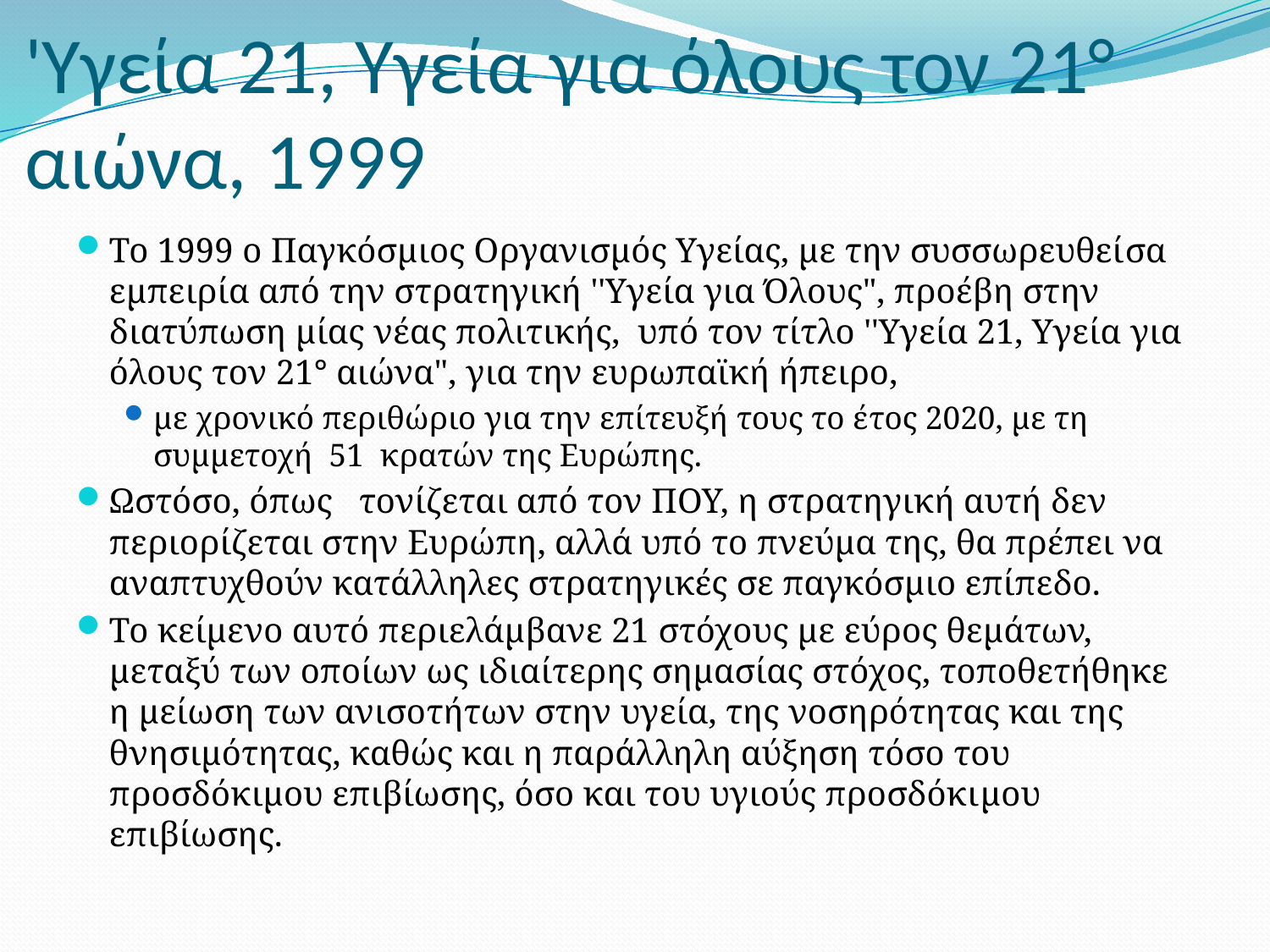

# 'Υγεία 21, Υγεία για όλους τον 21° αιώνα, 1999
Το 1999 ο Παγκόσμιος Οργανισμός Υγείας, με την συσσωρευθεί­σα εμπειρία από την στρατηγική ''Υγεία για Όλους", προέβη στην διατύπωση μίας νέας πολιτικής,  υπό τον τίτλο ''Υγεία 21, Υγεία για όλους τον 21° αιώνα", για την ευρωπαϊκή ήπειρο,
με χρονικό περιθώριο για την επίτευξή τους το έ­τος 2020, με τη συμμετοχή  51  κρατών της Ευρώπης.
Ωστόσο, όπως   τονίζεται από τον ΠΟΥ, η στρατηγική αυτή δεν περιορίζεται στην Ευρώπη, αλλά υπό το πνεύμα της, θα πρέπει να αναπτυχθούν κατάλληλες στρατηγικές σε παγκόσμιο επίπεδο.
Το κείμενο αυτό περιελάμβανε 21 στόχους με εύρος θεμάτων, μεταξύ των οποίων ως ιδιαίτερης σημασίας στόχος, τοποθετήθηκε η μείωση των ανισο­τήτων στην υγεία, της νοσηρότητας και της θνησιμότητας, καθώς και η παράλ­ληλη αύξηση τόσο του προσδόκιμου επιβίωσης, όσο και του υγιούς προσδόκι­μου επιβίωσης.